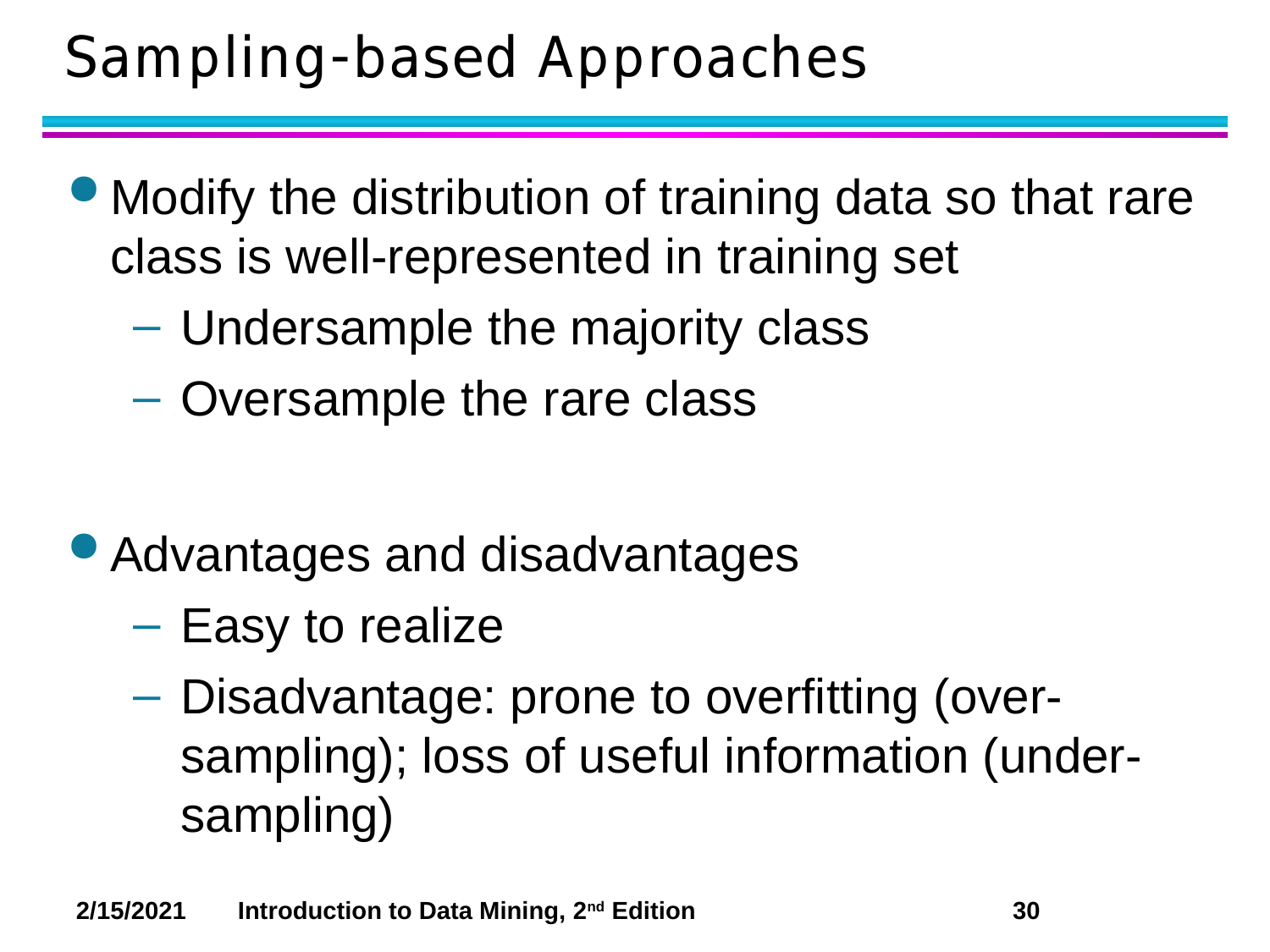

# Sampling-based Approaches
Modify the distribution of training data so that rare class is well-represented in training set
Undersample the majority class
Oversample the rare class

Advantages and disadvantages
Easy to realize
Disadvantage: prone to overfitting (over-sampling); loss of useful information (under-sampling)